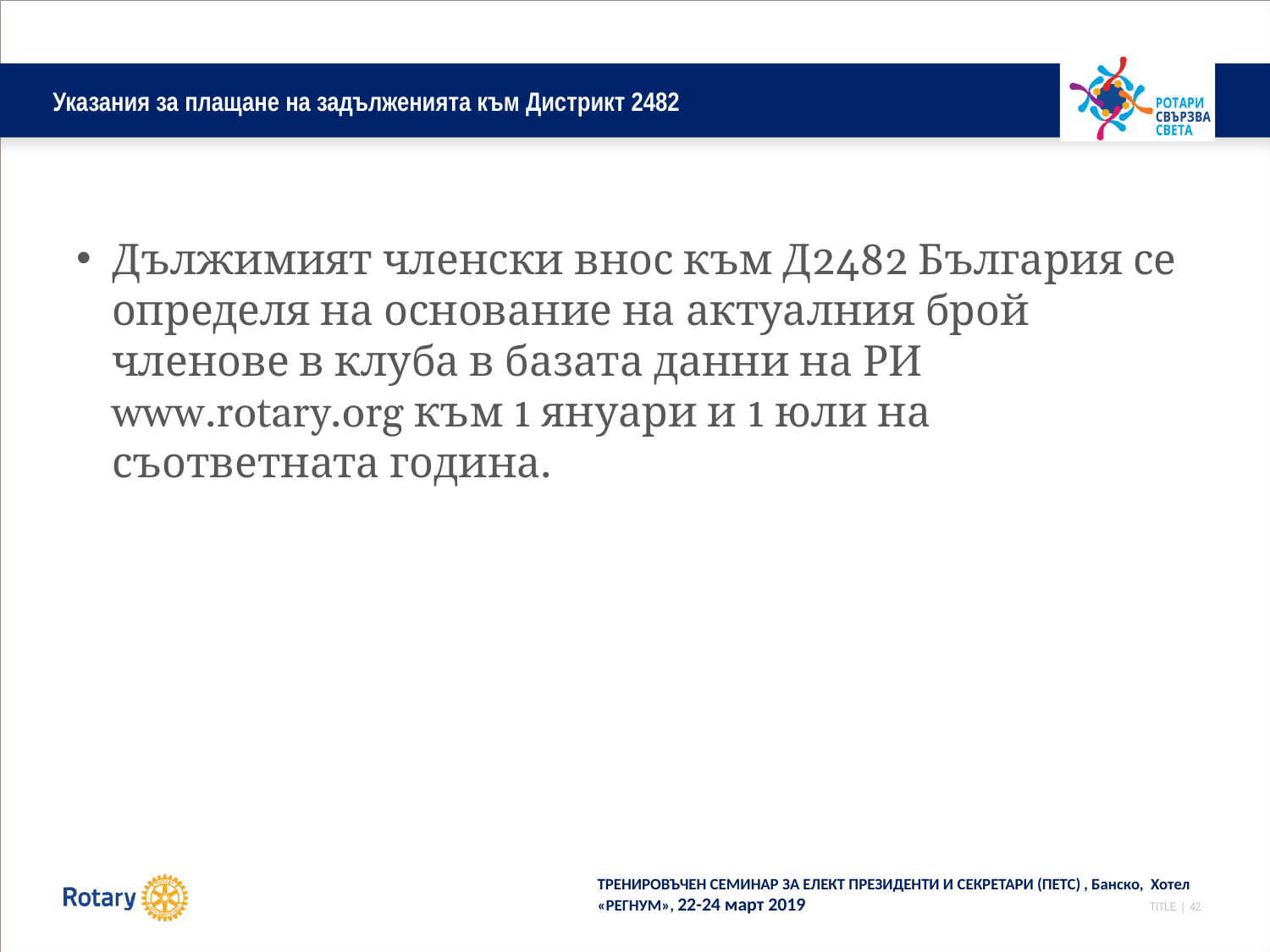

# Указания за плащане на задълженията към Дистрикт 2482
Дължимият членски внос към Д2482 България се определя на основание на актуалния брой членове в клуба в базата данни на РИ www.rotary.org към 1 януари и 1 юли на съответната година.